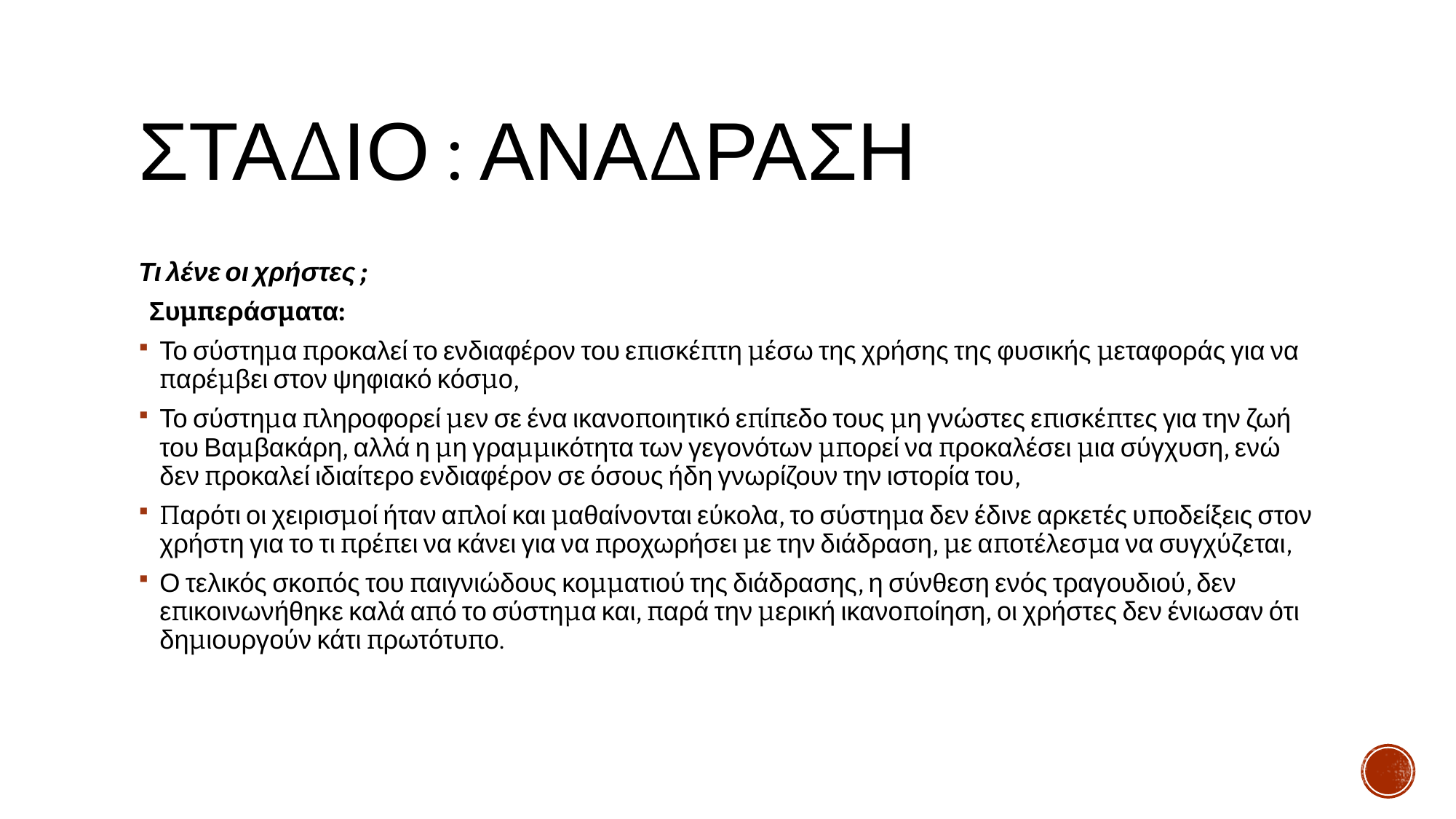

# Σταδιο : Αναδραση
Τι λένε οι χρήστες ;
  Συμπεράσματα:
Το σύστημα προκαλεί το ενδιαφέρον του επισκέπτη μέσω της χρήσης της φυσικής μεταφοράς για να παρέμβει στον ψηφιακό κόσμο,
Το σύστημα πληροφορεί μεν σε ένα ικανοποιητικό επίπεδο τους μη γνώστες επισκέπτες για την ζωή του Βαμβακάρη, αλλά η μη γραμμικότητα των γεγονότων μπορεί να προκαλέσει μια σύγχυση, ενώ δεν προκαλεί ιδιαίτερο ενδιαφέρον σε όσους ήδη γνωρίζουν την ιστορία του,
Παρότι οι χειρισμοί ήταν απλοί και μαθαίνονται εύκολα, το σύστημα δεν έδινε αρκετές υποδείξεις στον χρήστη για το τι πρέπει να κάνει για να προχωρήσει με την διάδραση, με αποτέλεσμα να συγχύζεται,
Ο τελικός σκοπός του παιγνιώδους κομματιού της διάδρασης, η σύνθεση ενός τραγουδιού, δεν επικοινωνήθηκε καλά από το σύστημα και, παρά την μερική ικανοποίηση, οι χρήστες δεν ένιωσαν ότι δημιουργούν κάτι πρωτότυπο.